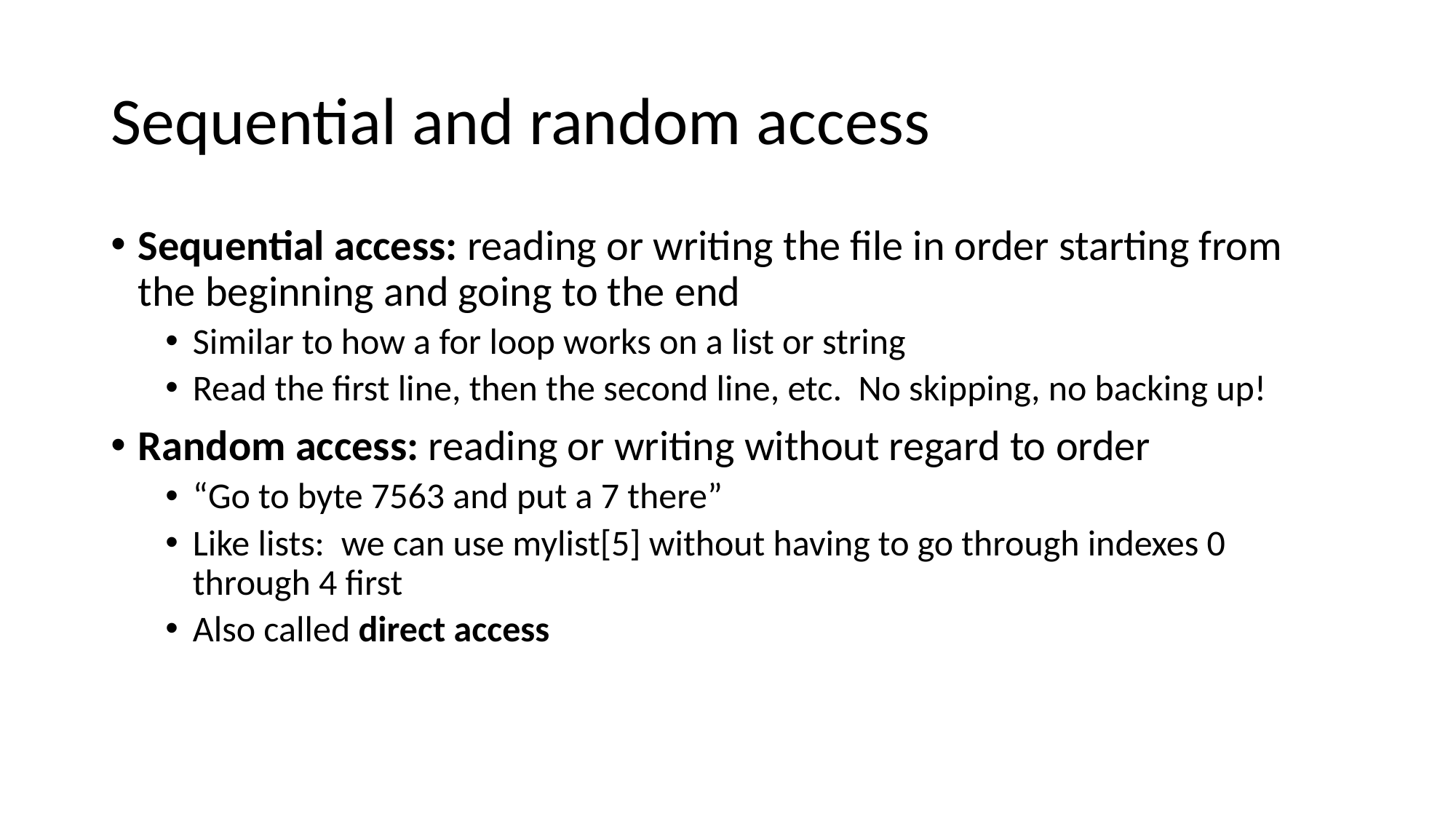

# Sequential and random access
Sequential access: reading or writing the file in order starting from the beginning and going to the end
Similar to how a for loop works on a list or string
Read the first line, then the second line, etc.  No skipping, no backing up!
Random access: reading or writing without regard to order
“Go to byte 7563 and put a 7 there”
Like lists:  we can use mylist[5] without having to go through indexes 0 through 4 first
Also called direct access